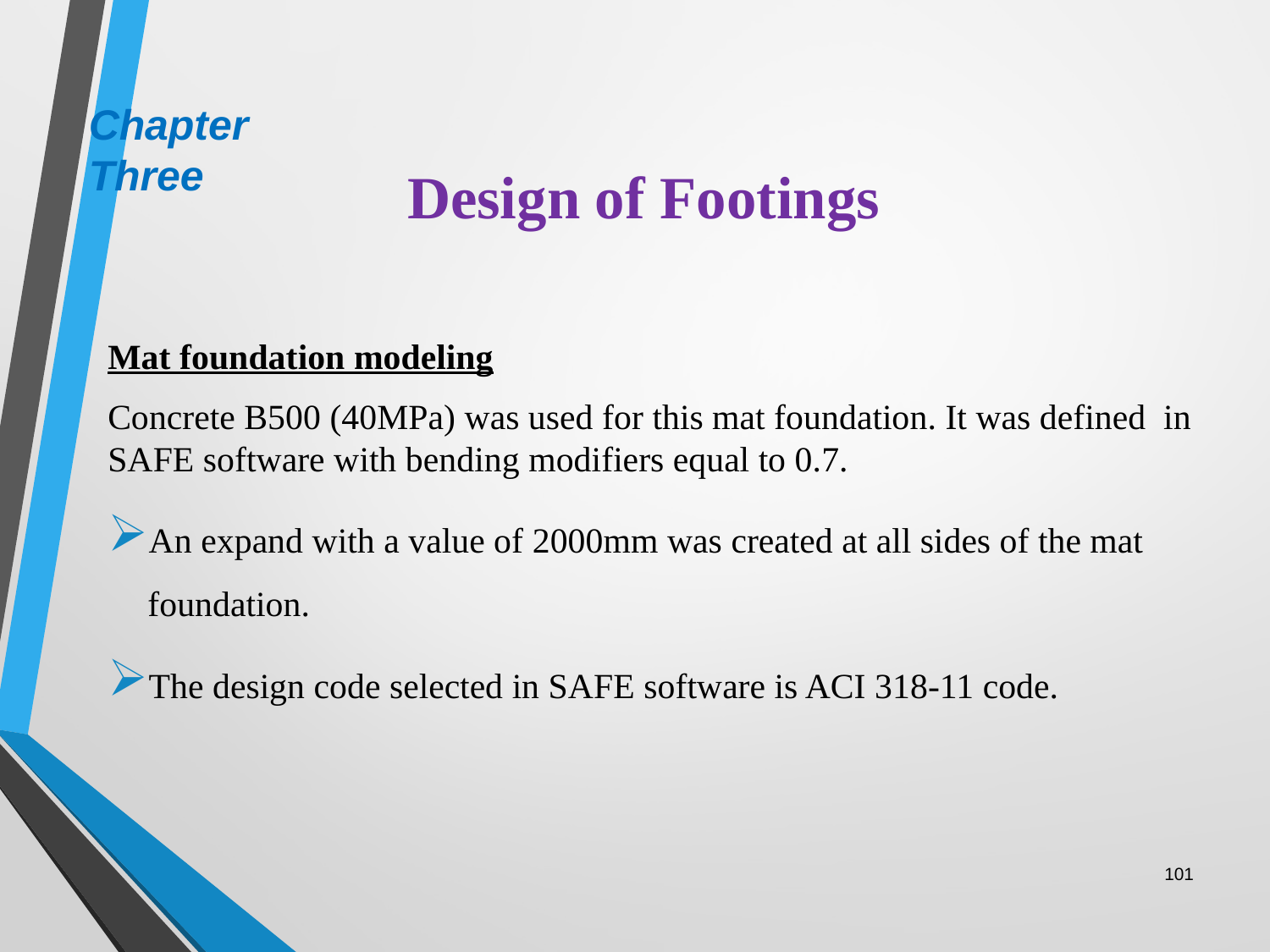

Chapter  Three
# Design of Footings
Mat foundation modeling
Concrete B500 (40MPa) was used for this mat foundation. It was defined  in SAFE software with bending modifiers equal to 0.7.
An expand with a value of 2000mm was created at all sides of the mat foundation.
The design code selected in SAFE software is ACI 318-11 code.

101